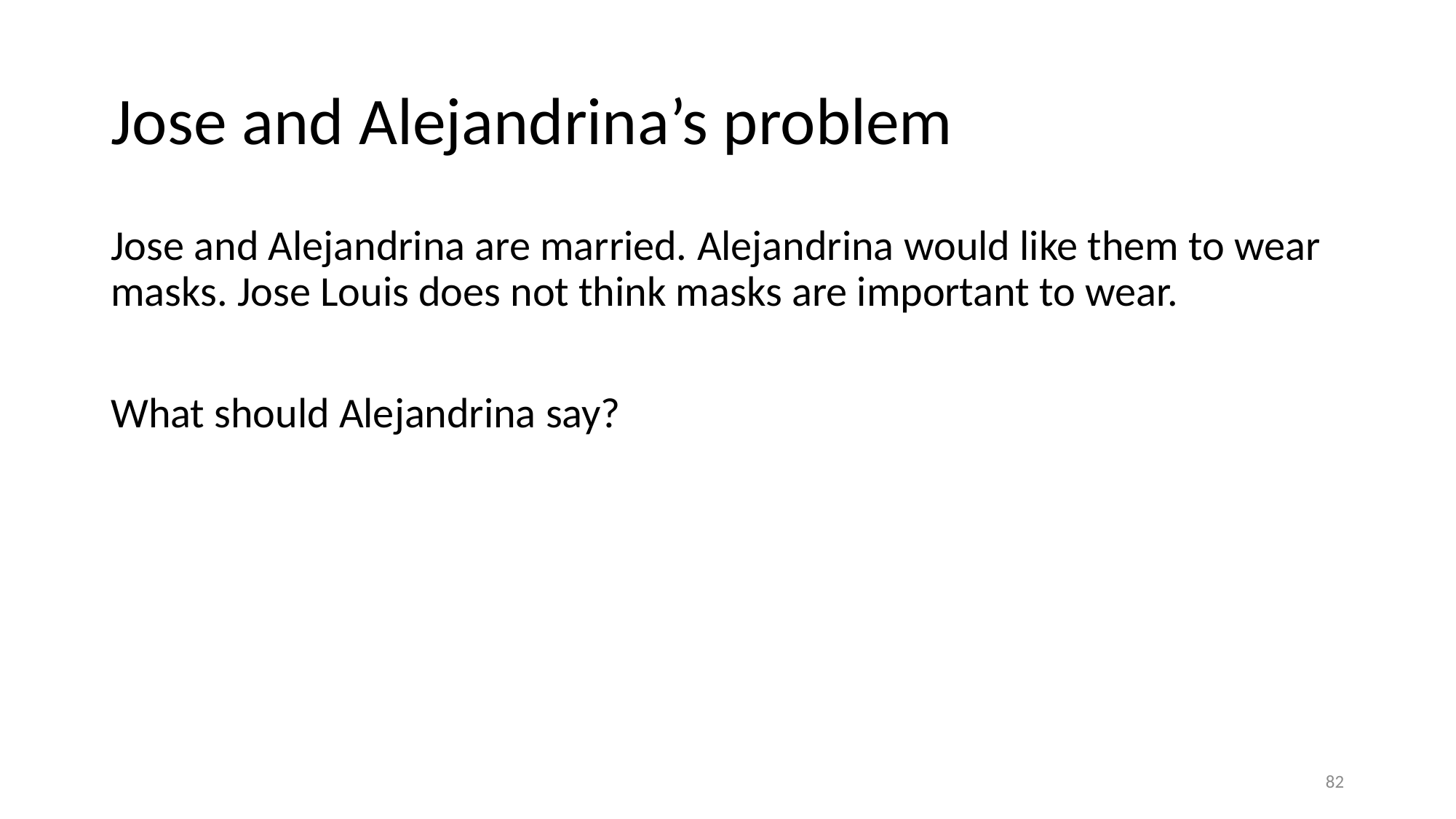

# Jose and Alejandrina’s problem
Jose and Alejandrina are married. Alejandrina would like them to wear masks. Jose Louis does not think masks are important to wear.

What should Alejandrina say?
82